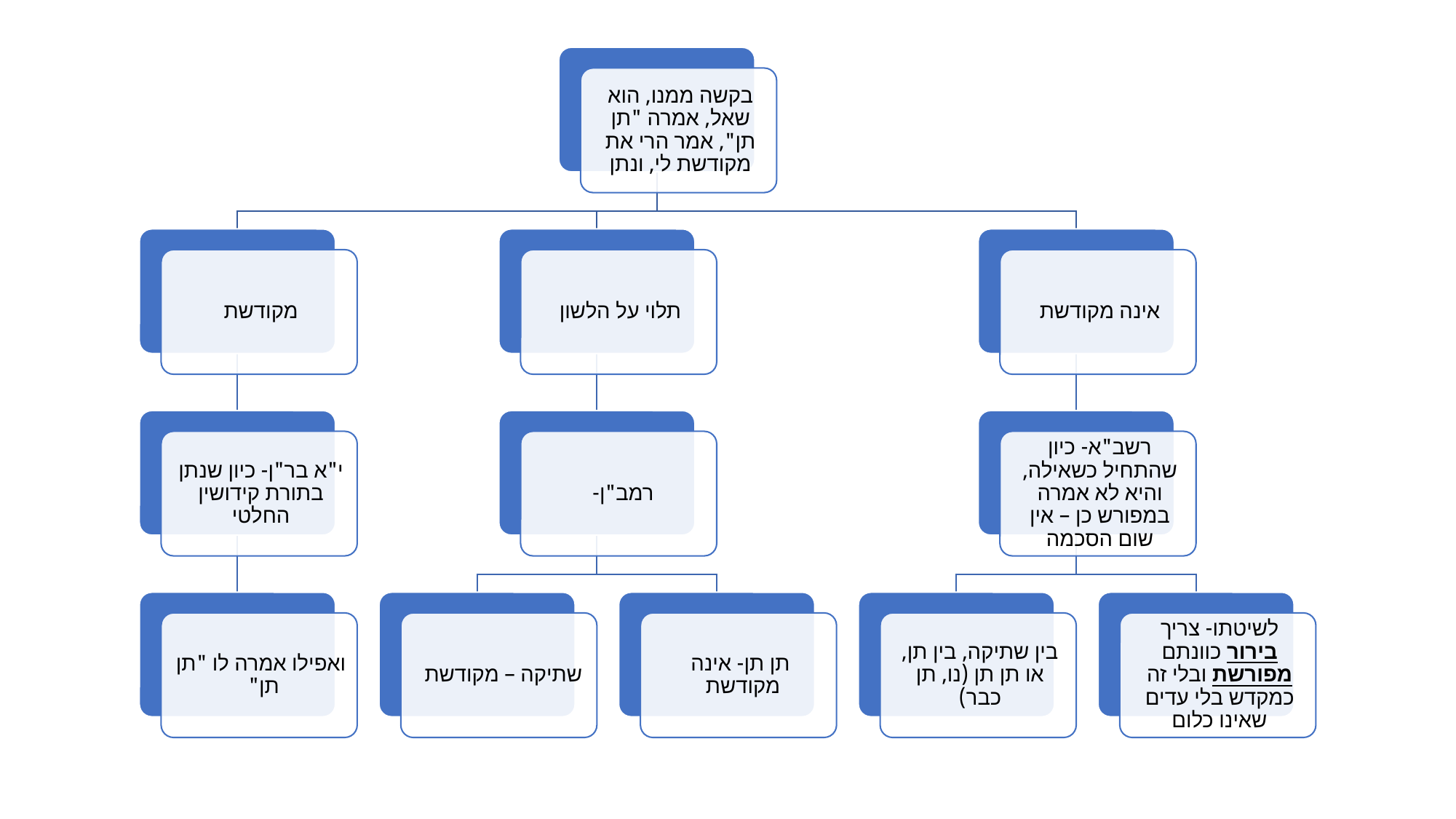

בקשה ממנו, הוא שאל, אמרה "תן תן", אמר הרי את מקודשת לי, ונתן
מקודשת
י"א בר"ן- כיון שנתן בתורת קידושין החלטי
ואפילו אמרה לו "תן תן"
תלוי על הלשון
רמב"ן-
שתיקה – מקודשת
תן תן- אינה מקודשת
אינה מקודשת
רשב"א- כיון שהתחיל כשאילה, והיא לא אמרה במפורש כן – אין שום הסכמה
בין שתיקה, בין תן, או תן תן (נו, תן כבר)
לשיטתו- צריך בירור כוונתם מפורשת ובלי זה כמקדש בלי עדים שאינו כלום